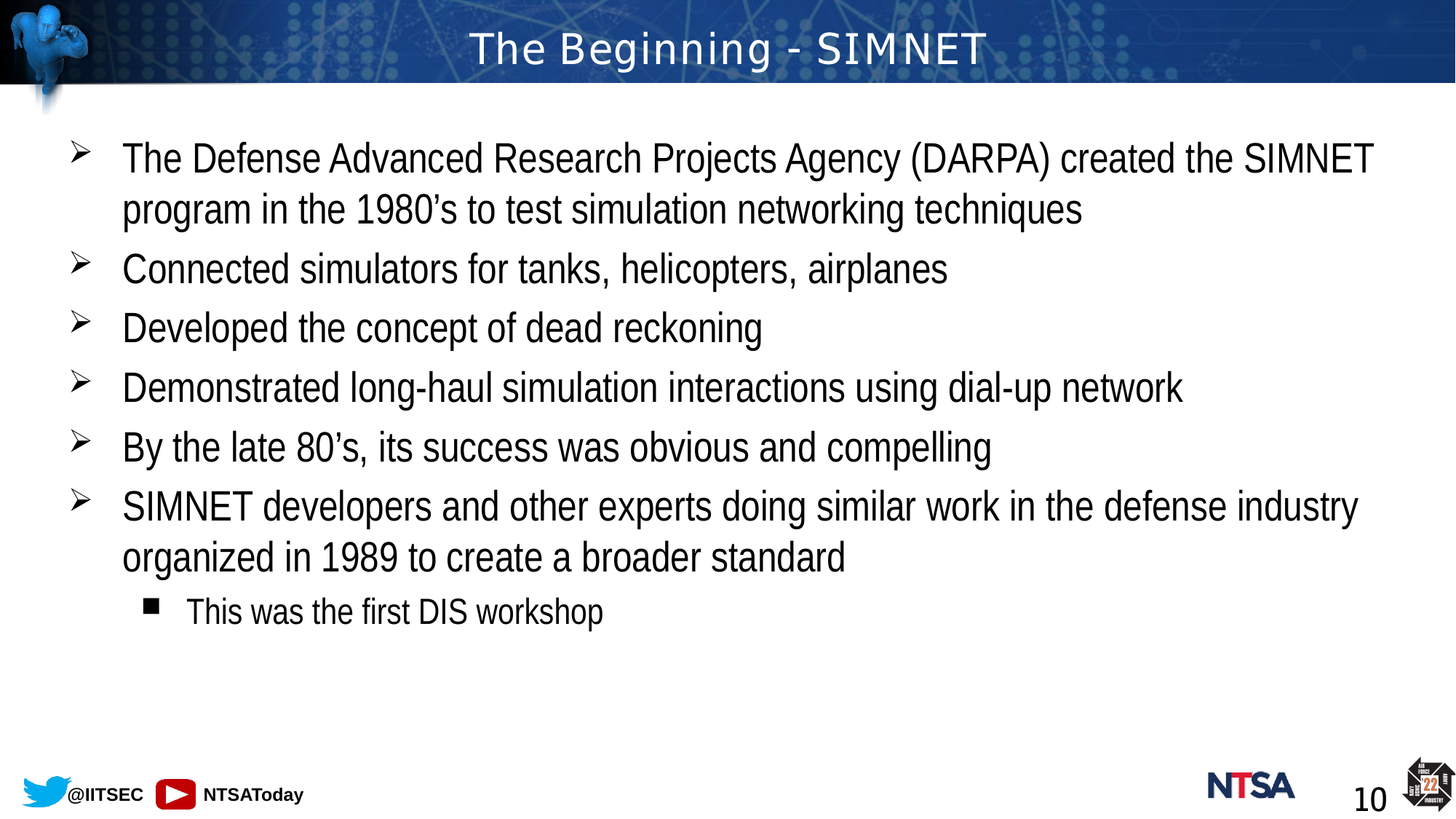

# The Beginning - SIMNET
The Defense Advanced Research Projects Agency (DARPA) created the SIMNET program in the 1980’s to test simulation networking techniques
Connected simulators for tanks, helicopters, airplanes
Developed the concept of dead reckoning
Demonstrated long-haul simulation interactions using dial-up network
By the late 80’s, its success was obvious and compelling
SIMNET developers and other experts doing similar work in the defense industry organized in 1989 to create a broader standard
This was the first DIS workshop
10